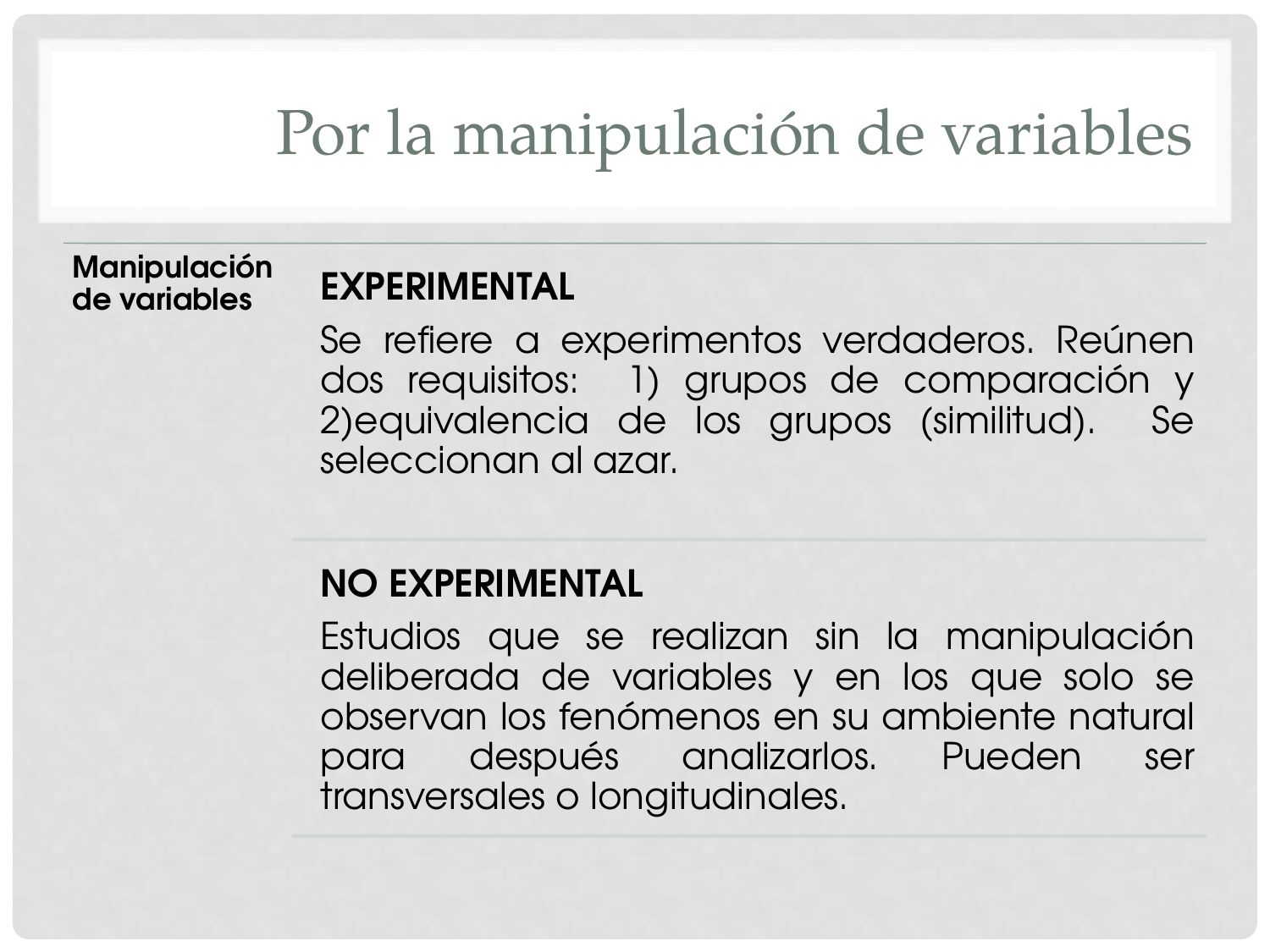

# Por la manipulación de variables
Manipulación de variables
EXPERIMENTAL
Se refiere a experimentos verdaderos. Reúnen dos requisitos:  1) grupos de comparación y 2)equivalencia de los grupos (similitud).  Se seleccionan al azar.
NO EXPERIMENTAL
Estudios que se realizan sin la manipulación deliberada de variables y en los que solo se observan los fenómenos en su ambiente natural para después analizarlos. Pueden ser transversales o longitudinales.